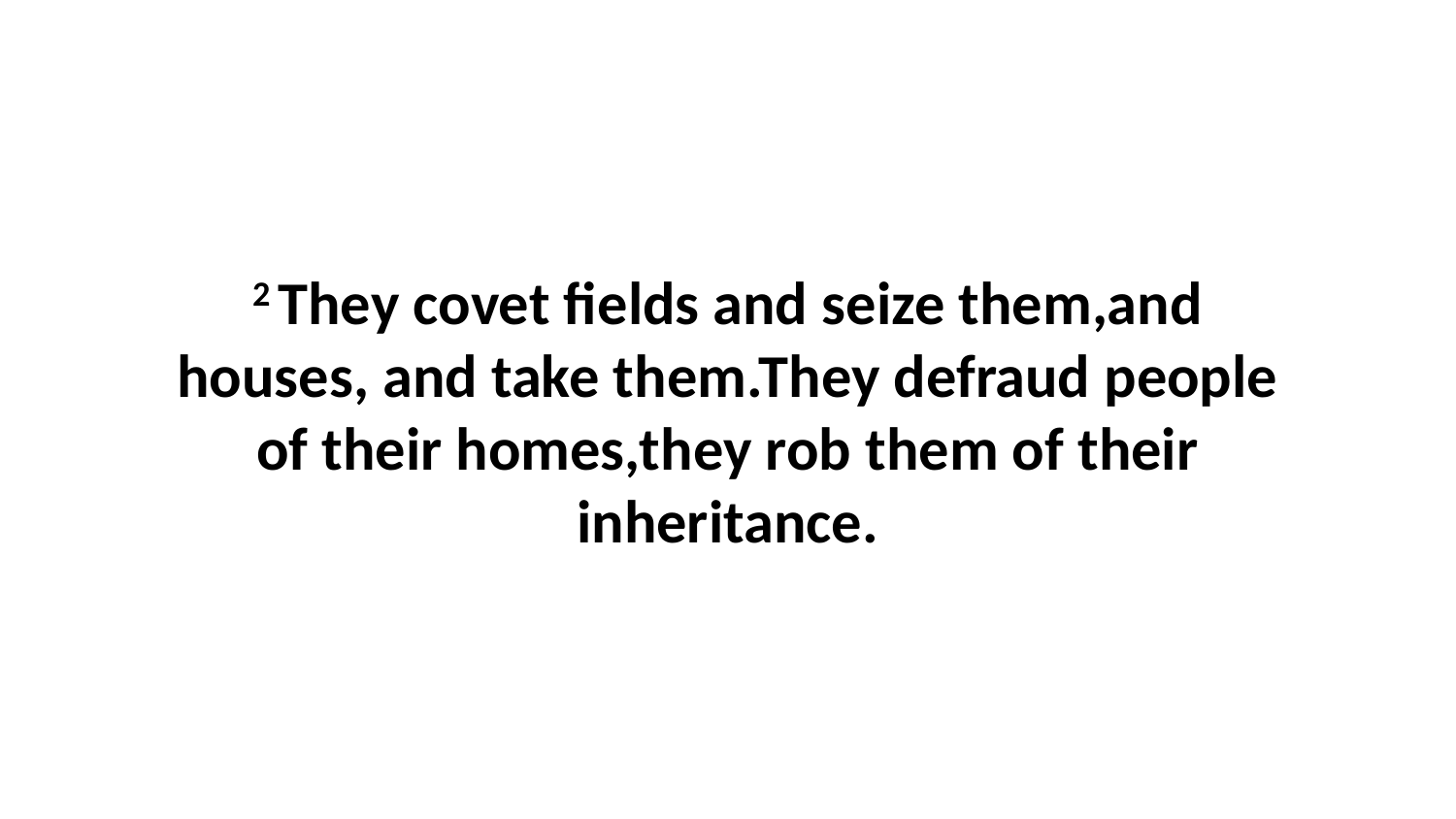

2 They covet fields and seize them,and houses, and take them.They defraud people of their homes,they rob them of their inheritance.